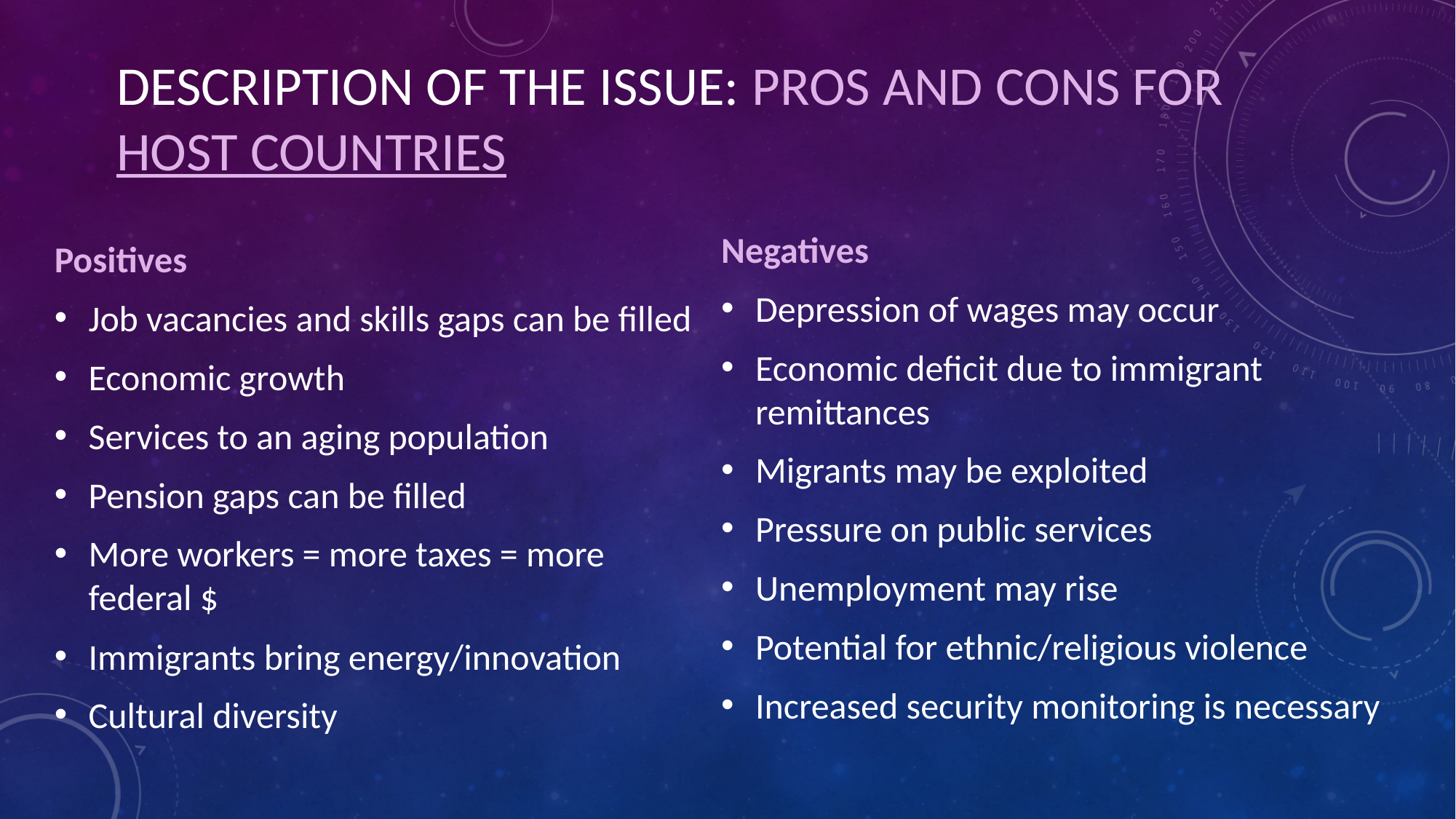

# Description of the issue: Pros and Cons for Host countries
Positives
Job vacancies and skills gaps can be filled
Economic growth
Services to an aging population
Pension gaps can be filled
More workers = more taxes = more federal $
Immigrants bring energy/innovation
Cultural diversity
Negatives
Depression of wages may occur
Economic deficit due to immigrant remittances
Migrants may be exploited
Pressure on public services
Unemployment may rise
Potential for ethnic/religious violence
Increased security monitoring is necessary